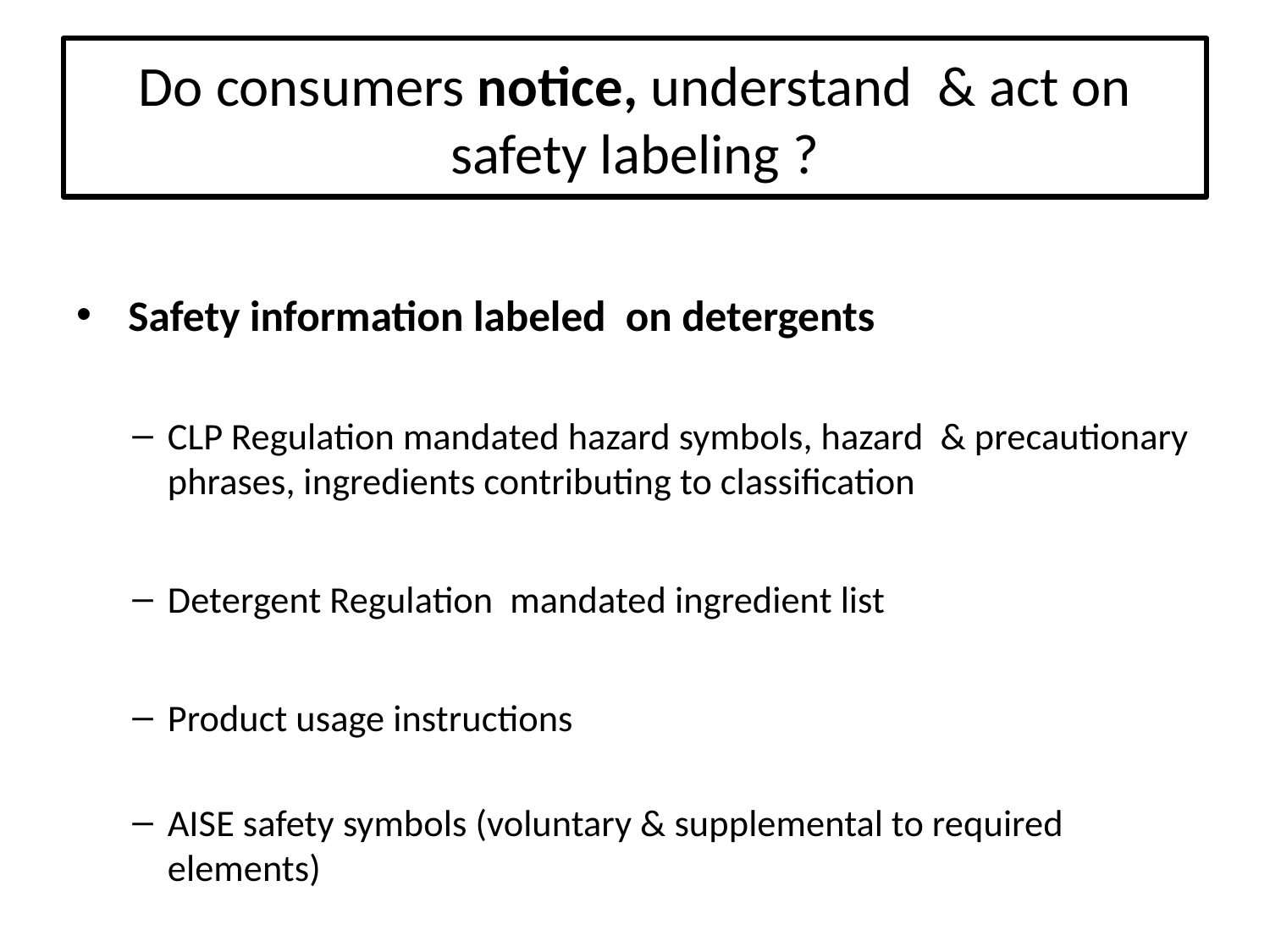

# Do consumers notice, understand  & act on safety labeling ?
 Safety information labeled  on detergents

CLP Regulation mandated hazard symbols, hazard  & precautionary phrases, ingredients contributing to classification

Detergent Regulation  mandated ingredient list

Product usage instructions

AISE safety symbols (voluntary & supplemental to required elements)